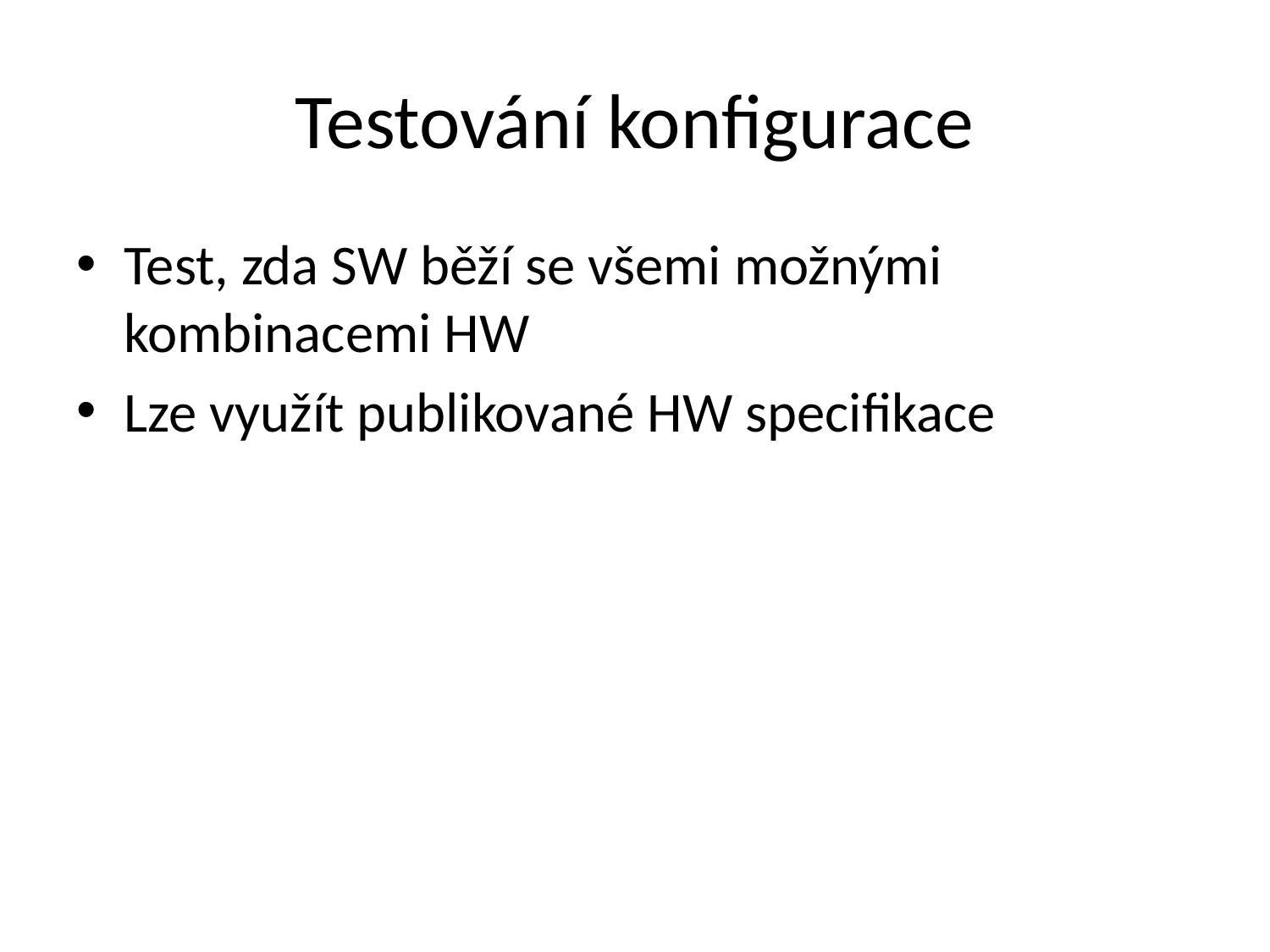

# Testování konfigurace
Test, zda SW běží se všemi možnými kombinacemi HW
Lze využít publikované HW specifikace